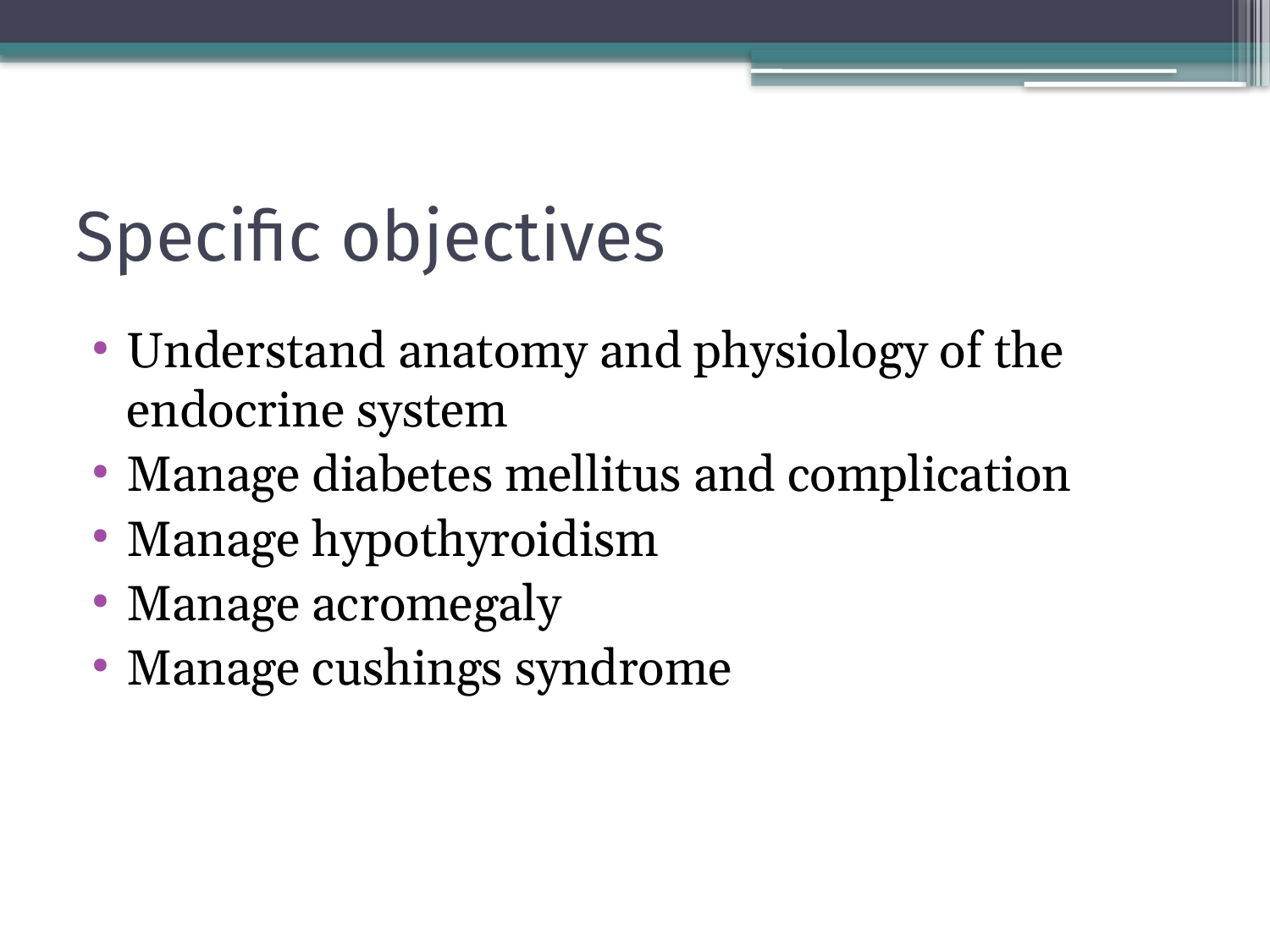

# Specific objectives
Understand anatomy and physiology of the endocrine system
Manage diabetes mellitus and complication
Manage hypothyroidism
Manage acromegaly
Manage cushings syndrome